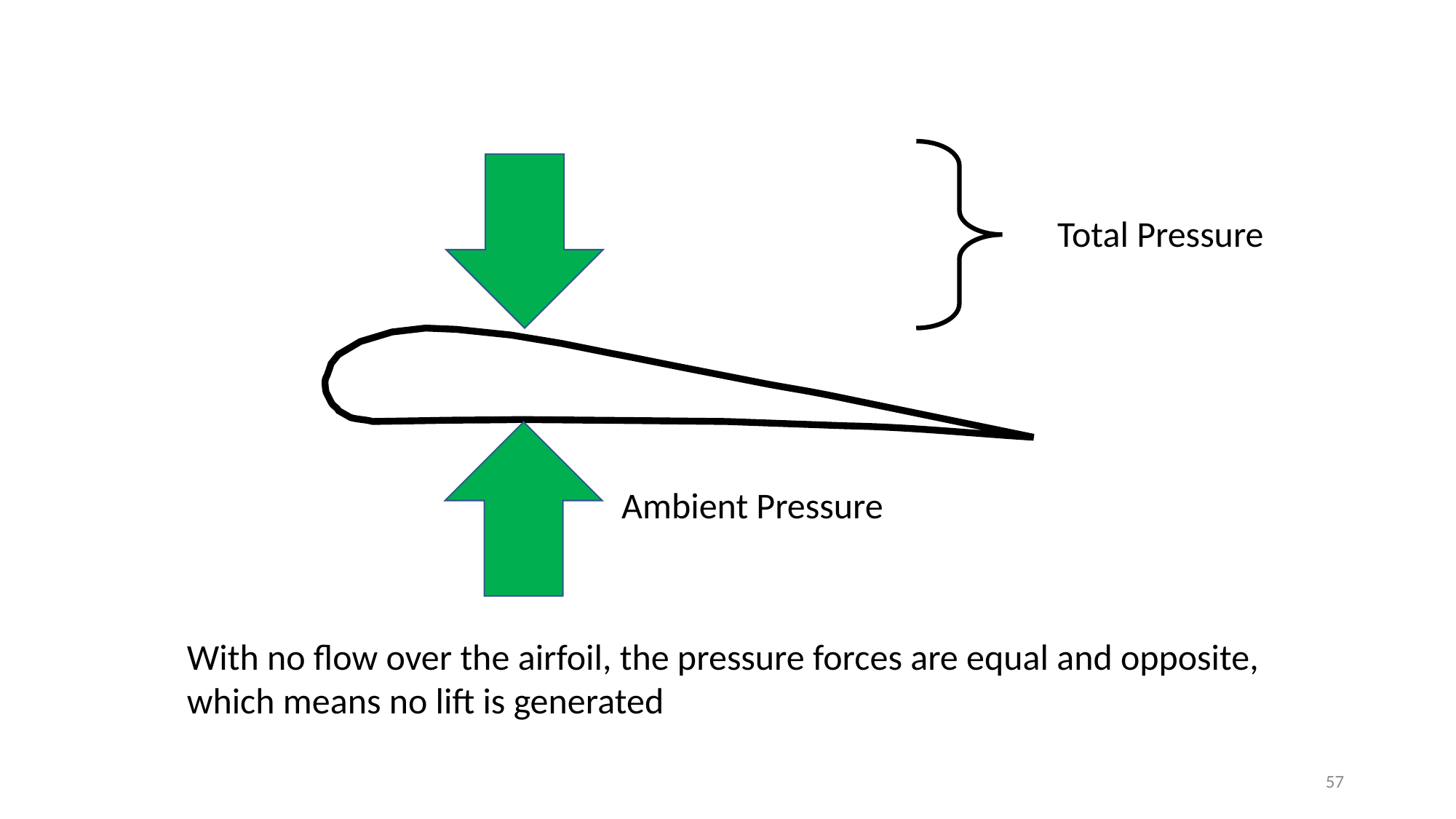

Total Pressure

Ambient Pressure
With no flow over the airfoil, the pressure forces are equal and opposite, which means no lift is generated
57